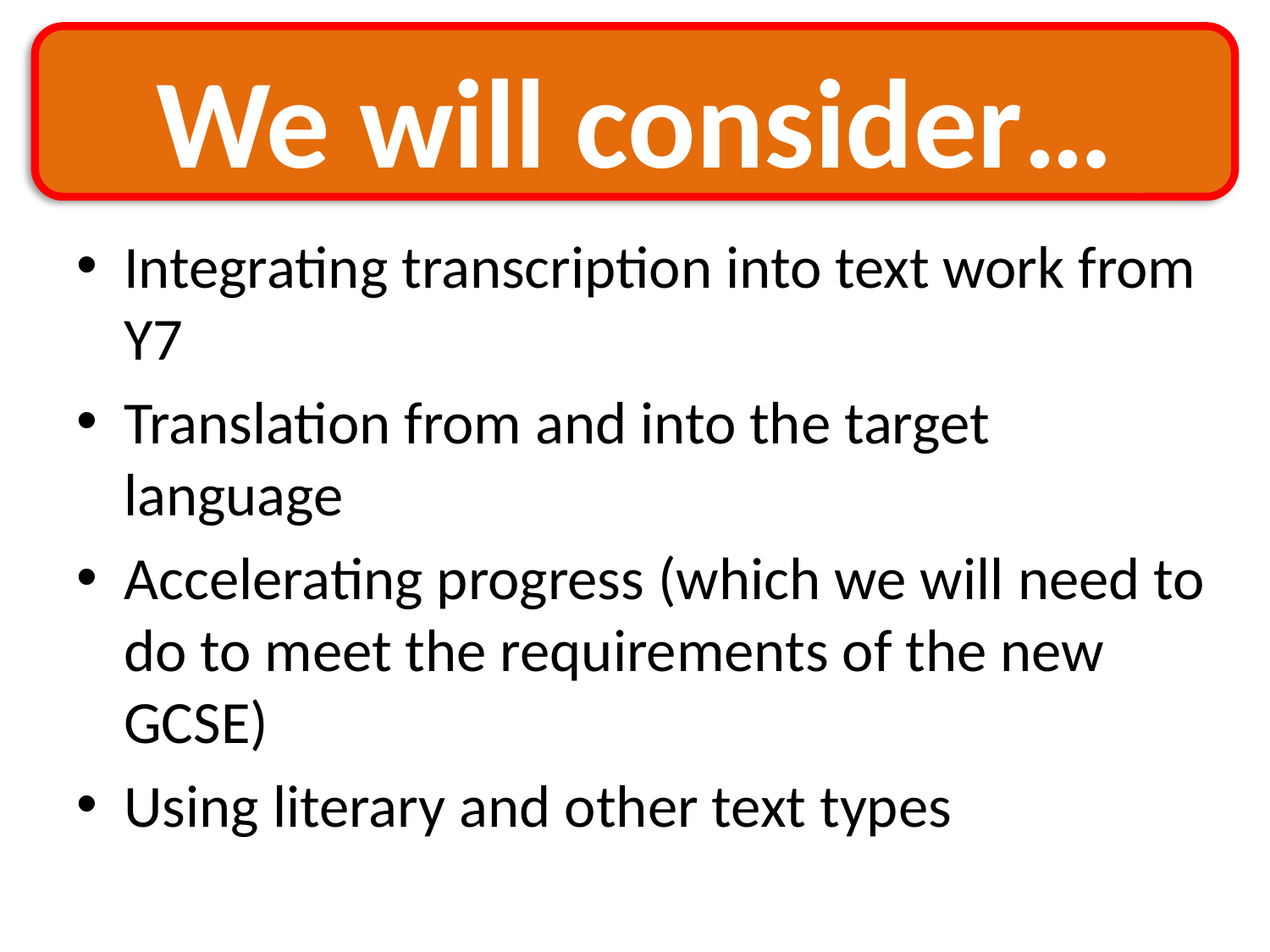

# We will consider…
Integrating transcription into text work from Y7
Translation from and into the target language
Accelerating progress (which we will need to do to meet the requirements of the new GCSE)
Using literary and other text types